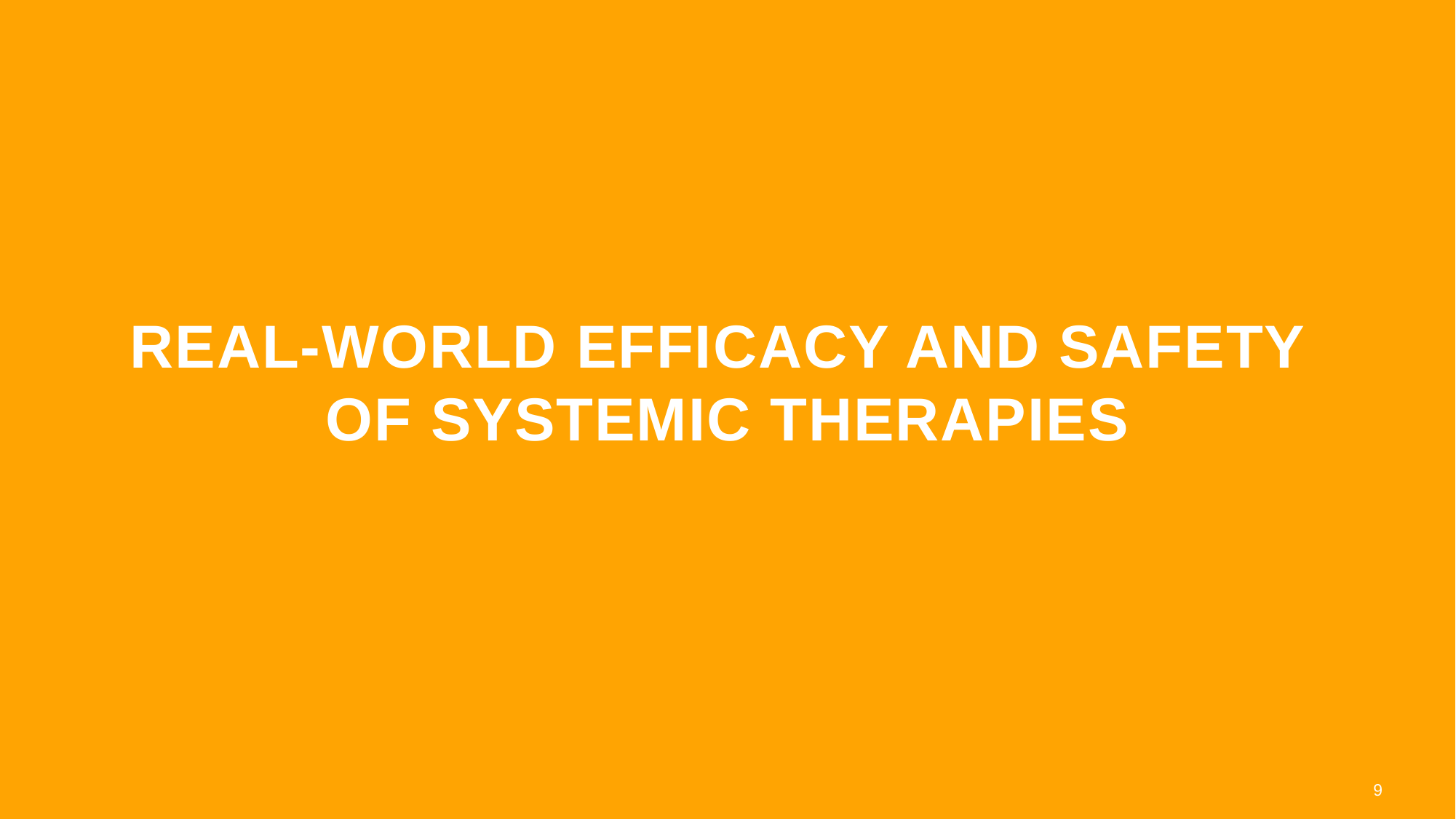

# Real-world efficacy and safety of systemic therapies
9